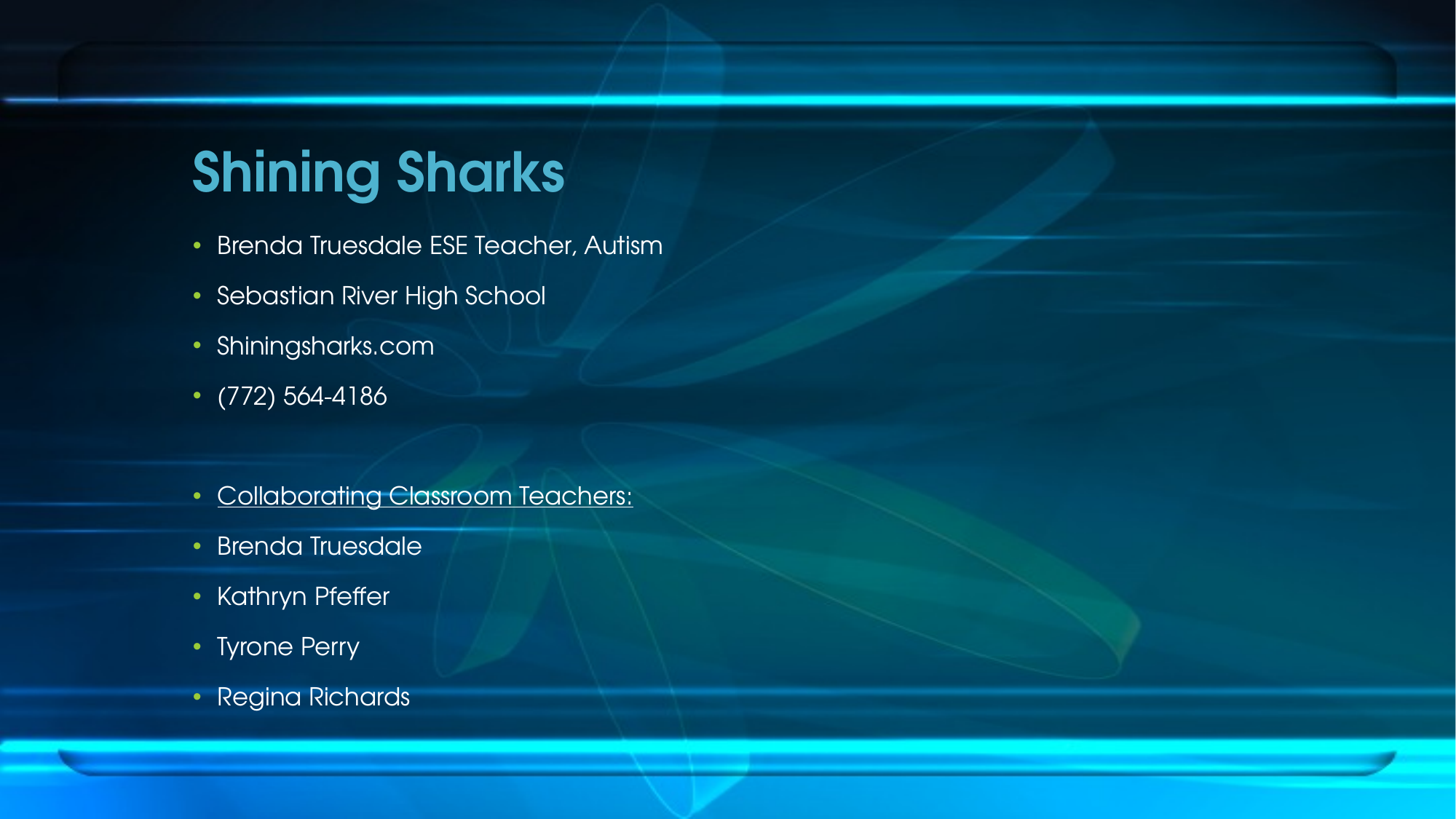

# Shining Sharks
Brenda Truesdale ESE Teacher, Autism
Sebastian River High School
Shiningsharks.com
(772) 564-4186

Collaborating Classroom Teachers:
Brenda Truesdale
Kathryn Pfeffer
Tyrone Perry
Regina Richards